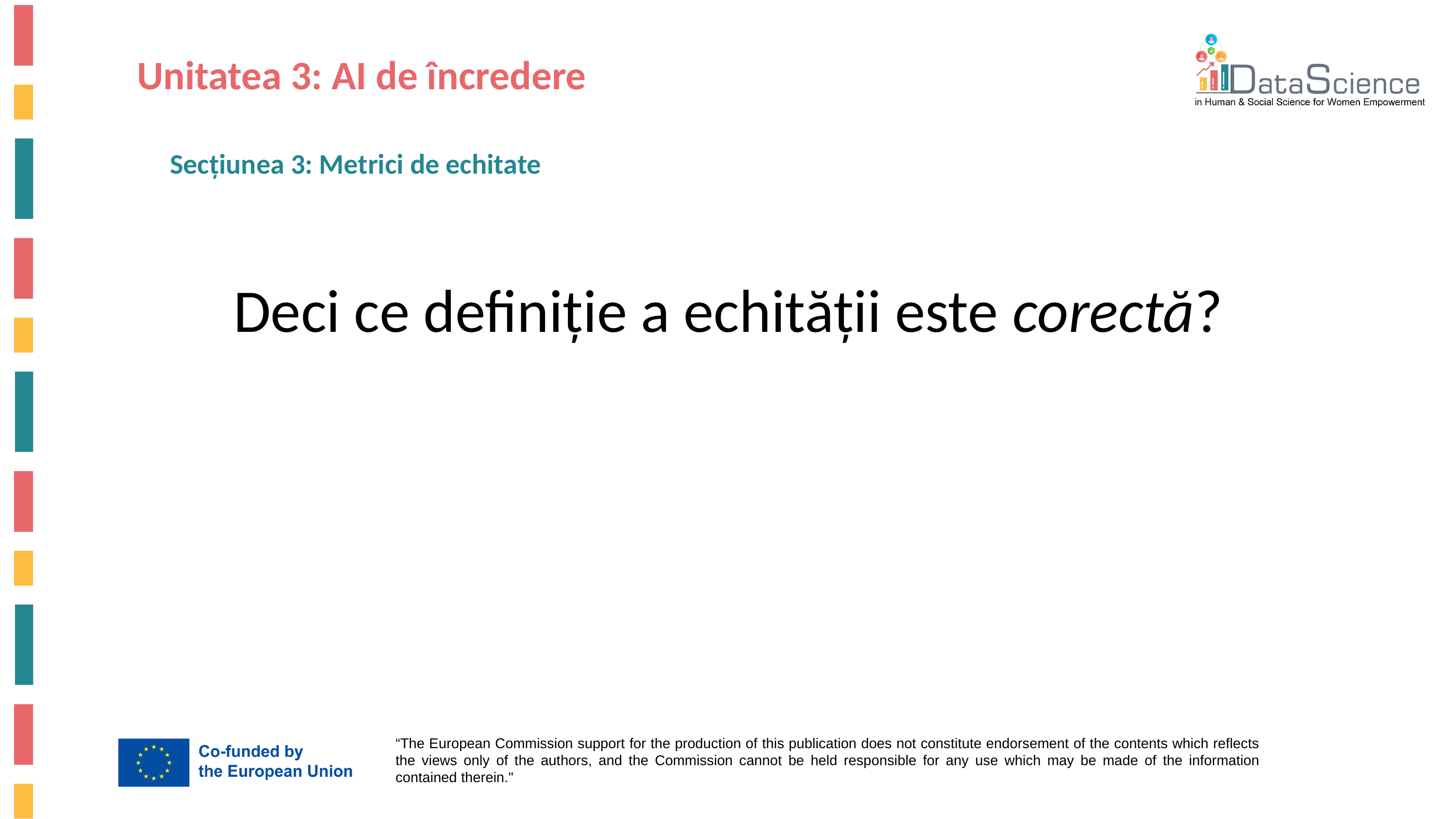

# Unitatea 3: AI de încredere
Secțiunea 3: Metrici de echitate

Deci ce definiție a echității este corectă?